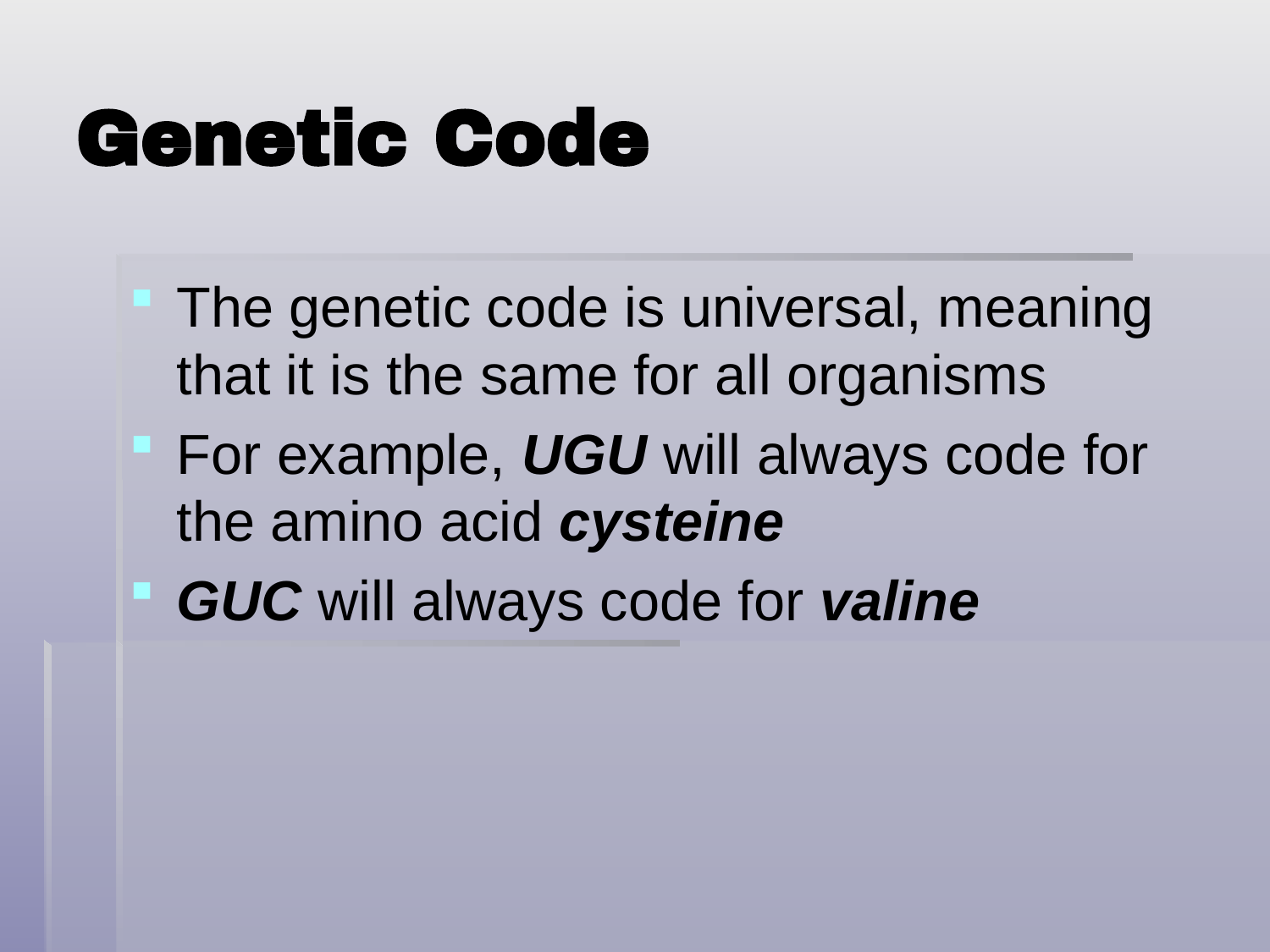

# Genetic Code
The genetic code is universal, meaning that it is the same for all organisms
For example, UGU will always code for the amino acid cysteine
GUC will always code for valine